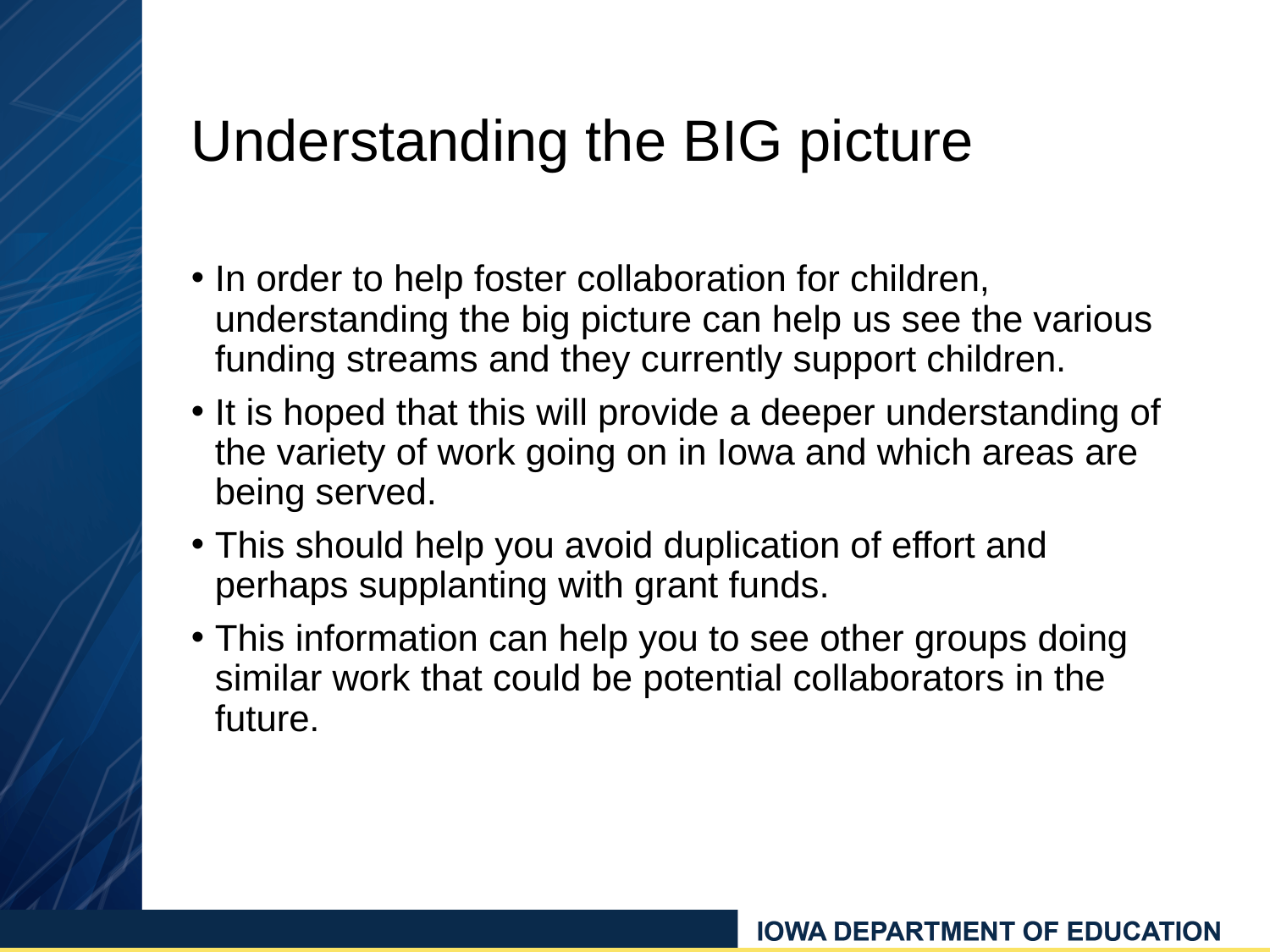

# Understanding the BIG picture
In order to help foster collaboration for children, understanding the big picture can help us see the various funding streams and they currently support children.
It is hoped that this will provide a deeper understanding of the variety of work going on in Iowa and which areas are being served.
This should help you avoid duplication of effort and perhaps supplanting with grant funds.
This information can help you to see other groups doing similar work that could be potential collaborators in the future.